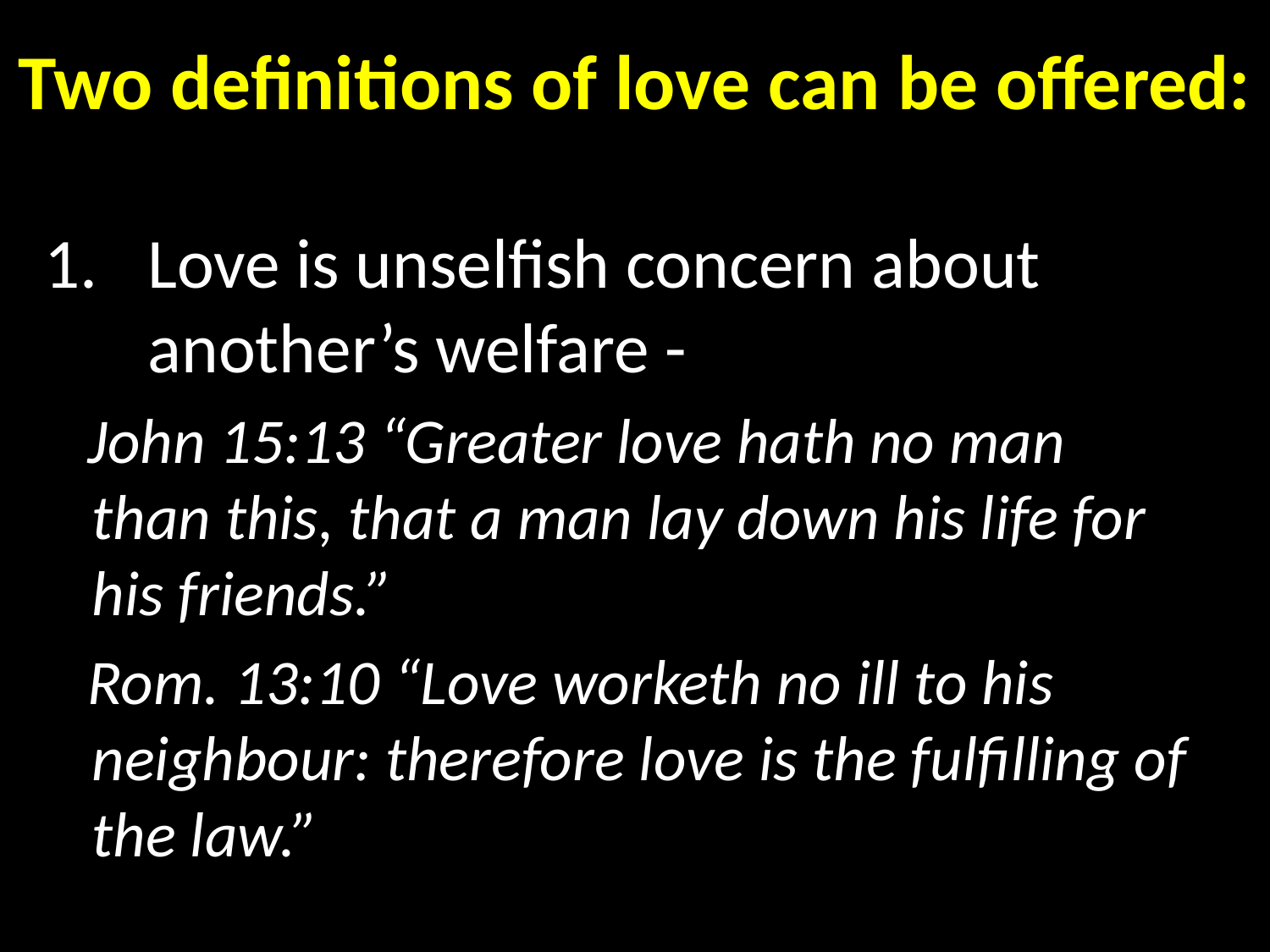

# Two definitions of love can be offered:
Love is unselfish concern about another’s welfare -
   John 15:13 “Greater love hath no man than this, that a man lay down his life for his friends.”
   Rom. 13:10 “Love worketh no ill to his neighbour: therefore love is the fulfilling of the law.”